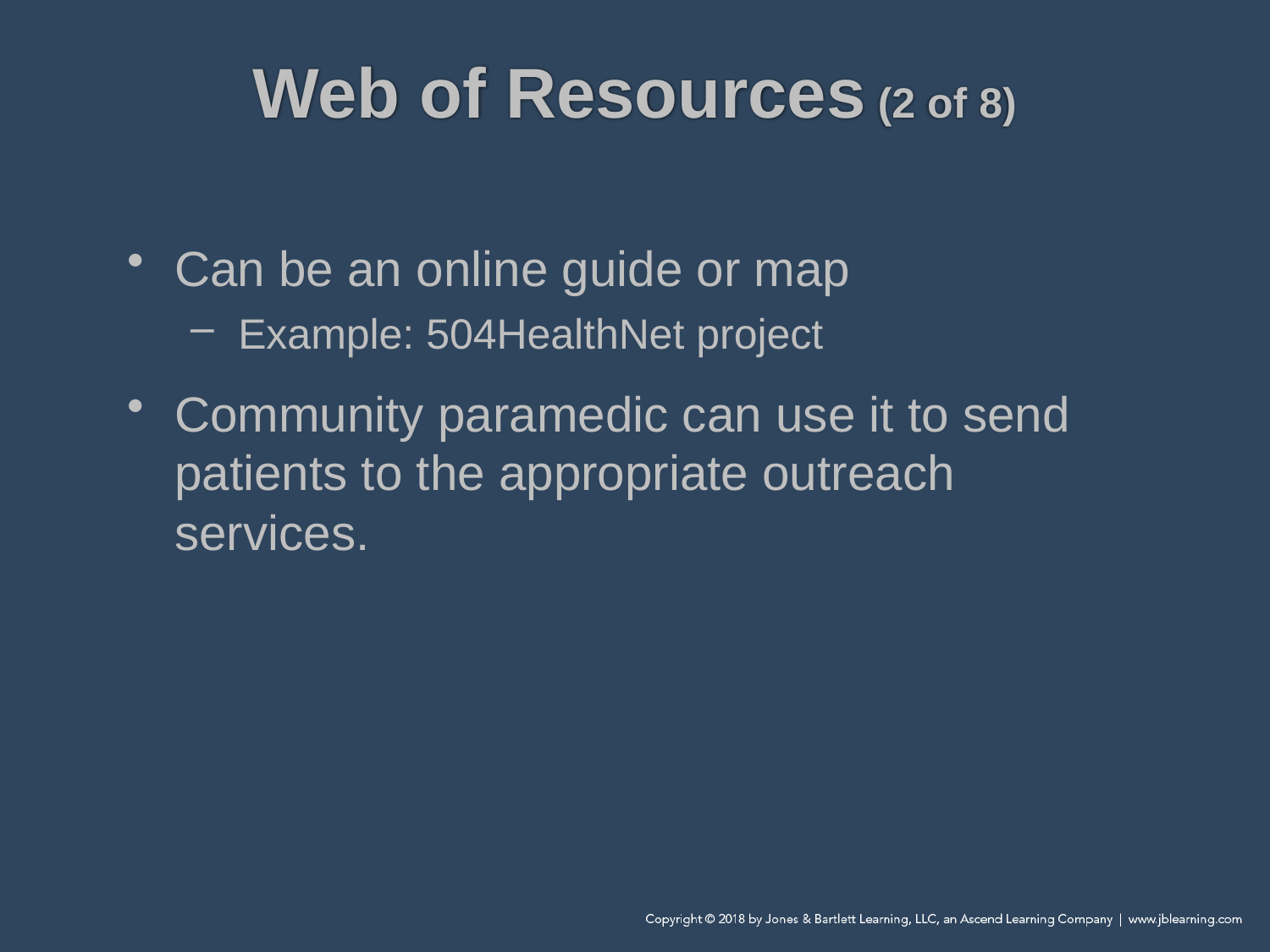

# Web of Resources (2 of 8)
Can be an online guide or map
Example: 504HealthNet project
Community paramedic can use it to send patients to the appropriate outreach services.